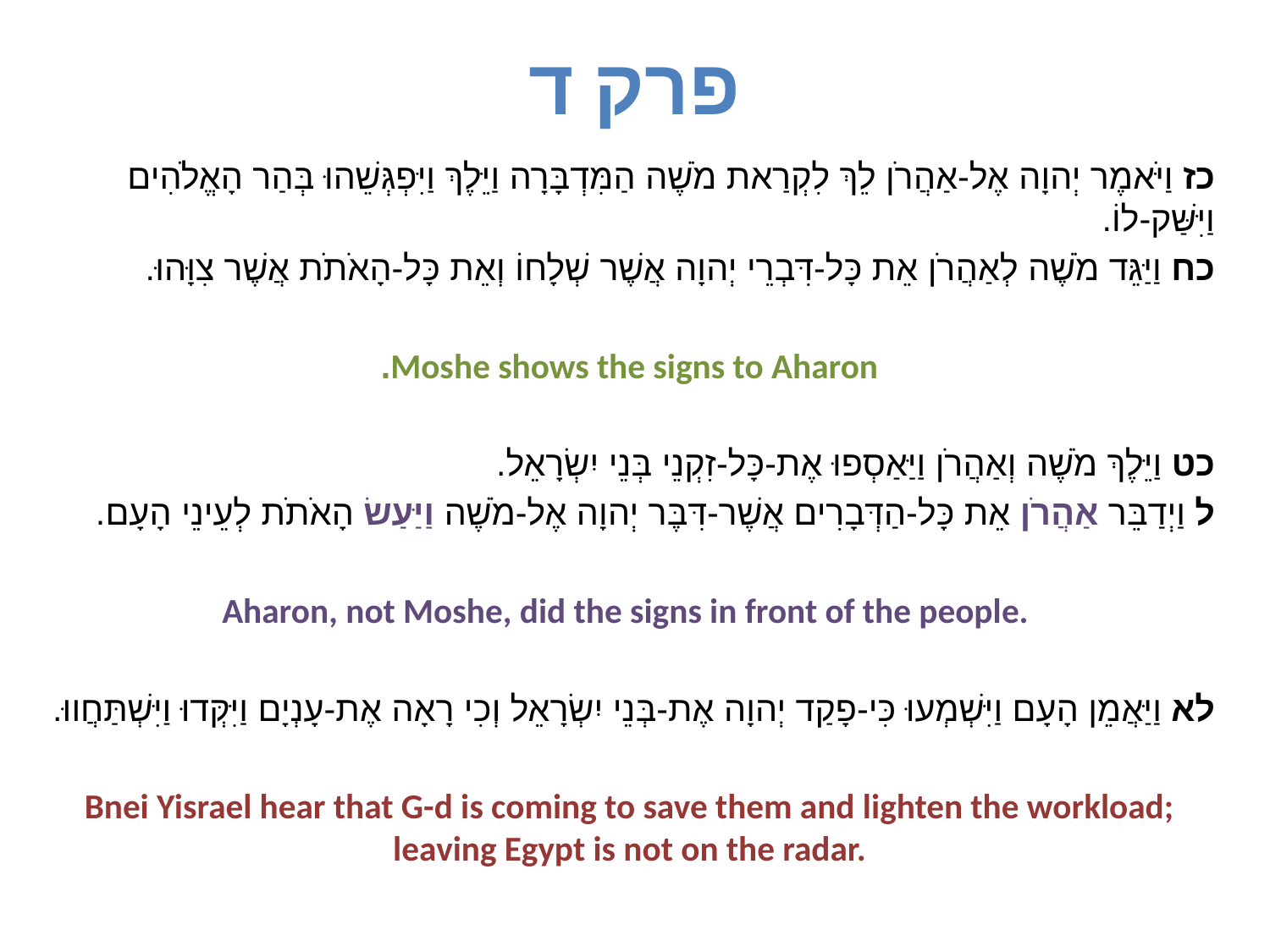

# פרק ד
כז וַיֹּאמֶר יְהוָה אֶל-אַהֲרֹן לֵךְ לִקְרַאת מֹשֶׁה הַמִּדְבָּרָה וַיֵּלֶךְ וַיִּפְגְּשֵׁהוּ בְּהַר הָאֱלֹהִים וַיִּשַּׁק-לוֹ.
כח וַיַּגֵּד מֹשֶׁה לְאַהֲרֹן אֵת כָּל-דִּבְרֵי יְהוָה אֲשֶׁר שְׁלָחוֹ וְאֵת כָּל-הָאֹתֹת אֲשֶׁר צִוָּהוּ.

Moshe shows the signs to Aharon.

כט וַיֵּלֶךְ מֹשֶׁה וְאַהֲרֹן וַיַּאַסְפוּ אֶת-כָּל-זִקְנֵי בְּנֵי יִשְׂרָאֵל.
ל וַיְדַבֵּר אַהֲרֹן אֵת כָּל-הַדְּבָרִים אֲשֶׁר-דִּבֶּר יְהוָה אֶל-מֹשֶׁה וַיַּעַשׂ הָאֹתֹת לְעֵינֵי הָעָם.

Aharon, not Moshe, did the signs in front of the people.

לא וַיַּאֲמֵן הָעָם וַיִּשְׁמְעוּ כִּי-פָקַד יְהוָה אֶת-בְּנֵי יִשְׂרָאֵל וְכִי רָאָה אֶת-עָנְיָם וַיִּקְּדוּ וַיִּשְׁתַּחֲווּ.

Bnei Yisrael hear that G-d is coming to save them and lighten the workload; leaving Egypt is not on the radar.